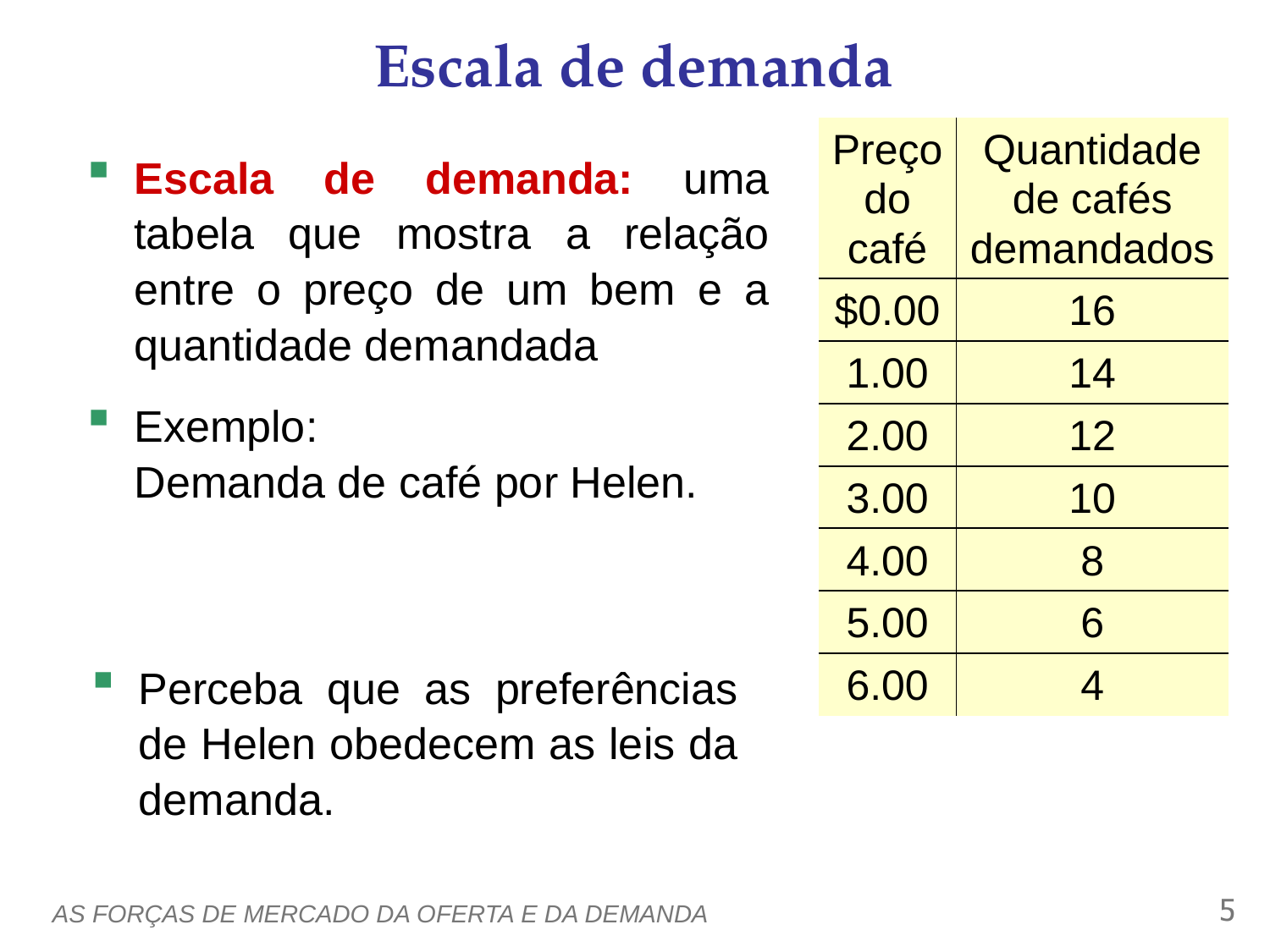

Escala de demanda
0
| Preço do café | Quantidade de cafés demandados |
| --- | --- |
| $0.00 | 16 |
| 1.00 | 14 |
| 2.00 | 12 |
| 3.00 | 10 |
| 4.00 | 8 |
| 5.00 | 6 |
| 6.00 | 4 |
Escala de demanda: uma tabela que mostra a relação entre o preço de um bem e a quantidade demandada
Exemplo: 
Demanda de café por Helen.
Perceba que as preferências de Helen obedecem as leis da demanda.
5
AS FORÇAS DE MERCADO DA OFERTA E DA DEMANDA